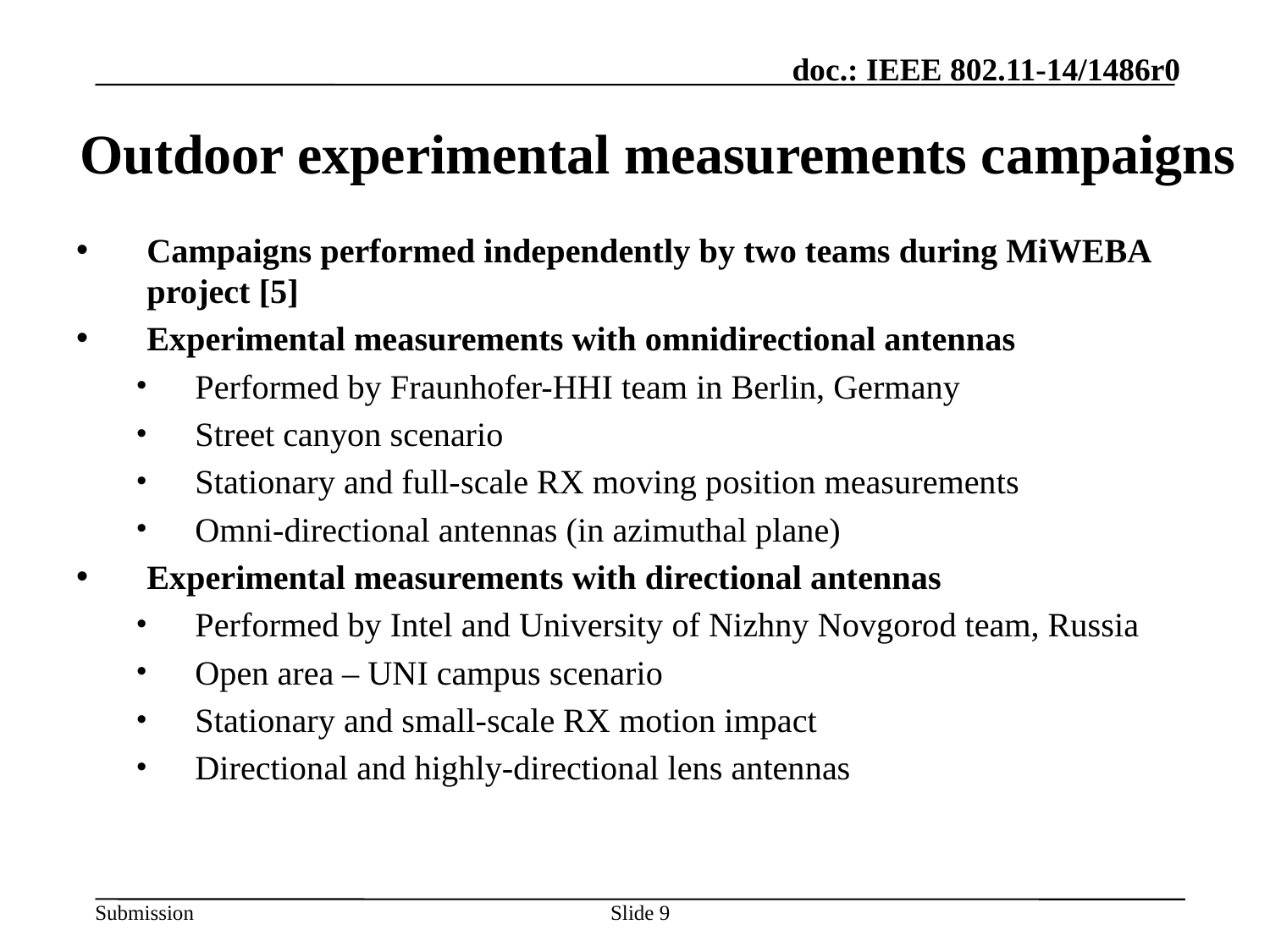

# Outdoor experimental measurements campaigns
Campaigns performed independently by two teams during MiWEBA project [5]
Experimental measurements with omnidirectional antennas
Performed by Fraunhofer-HHI team in Berlin, Germany
Street canyon scenario
Stationary and full-scale RX moving position measurements
Omni-directional antennas (in azimuthal plane)
Experimental measurements with directional antennas
Performed by Intel and University of Nizhny Novgorod team, Russia
Open area – UNI campus scenario
Stationary and small-scale RX motion impact
Directional and highly-directional lens antennas

9